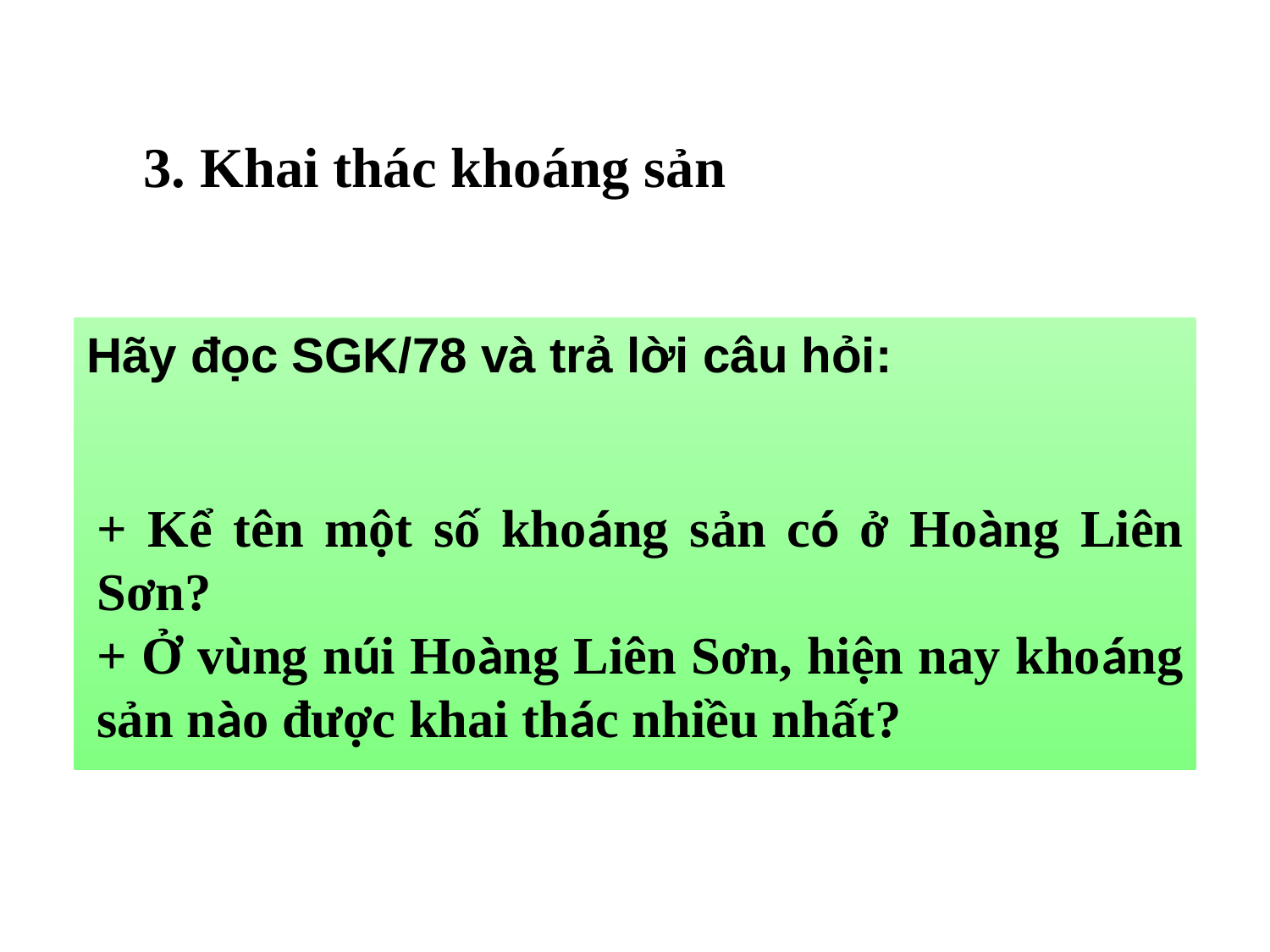

3. Khai thác khoáng sản
Hãy đọc SGK/78 và trả lời câu hỏi:

+ Kể tên một số khoáng sản có ở Hoàng Liên Sơn?
+ Ở vùng núi Hoàng Liên Sơn, hiện nay khoáng sản nào được khai thác nhiều nhất?